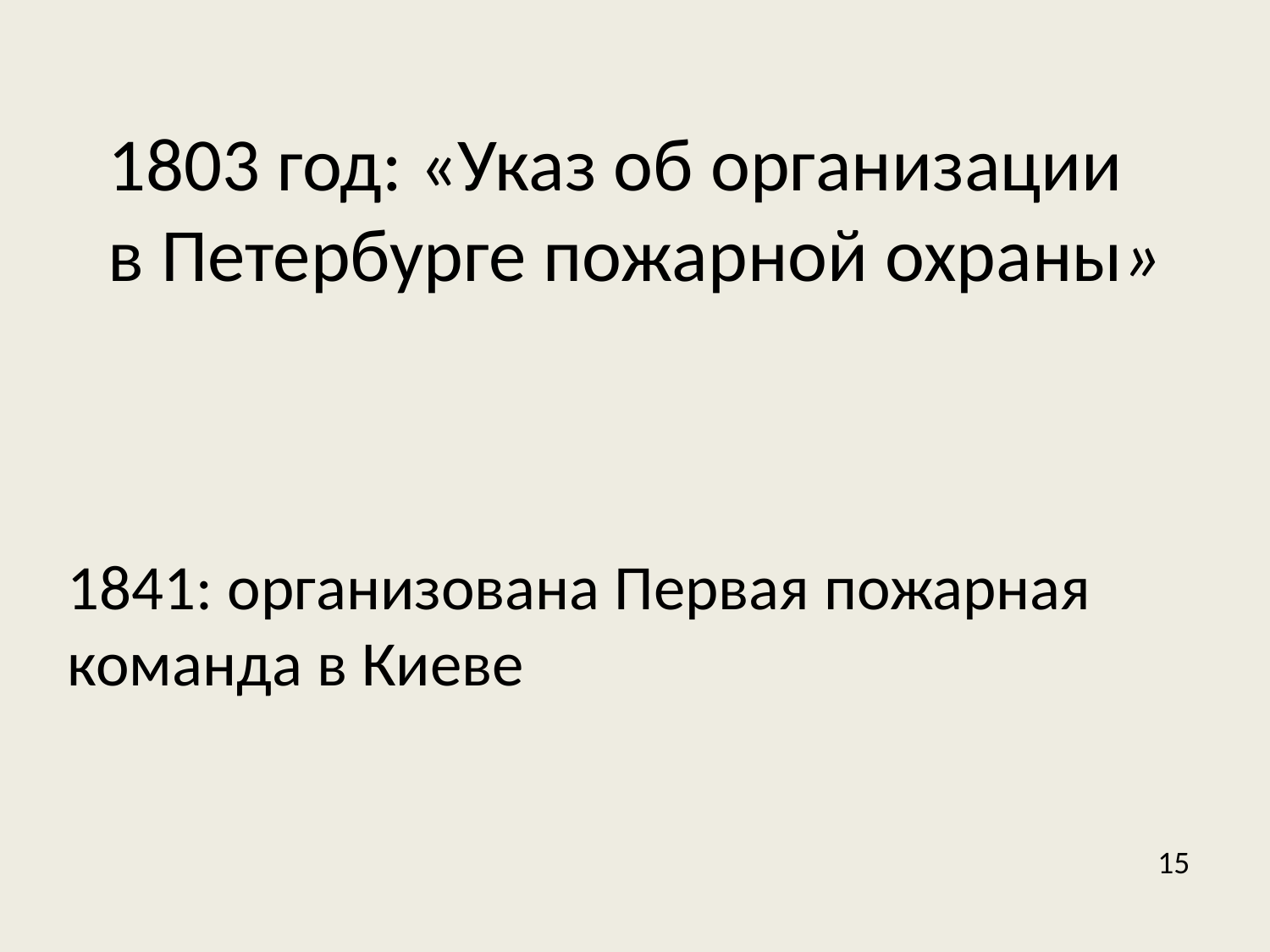

# 1803 год: «Указ об организации в Петербурге пожарной охраны»
1841: организована Первая пожарная команда в Киеве
15